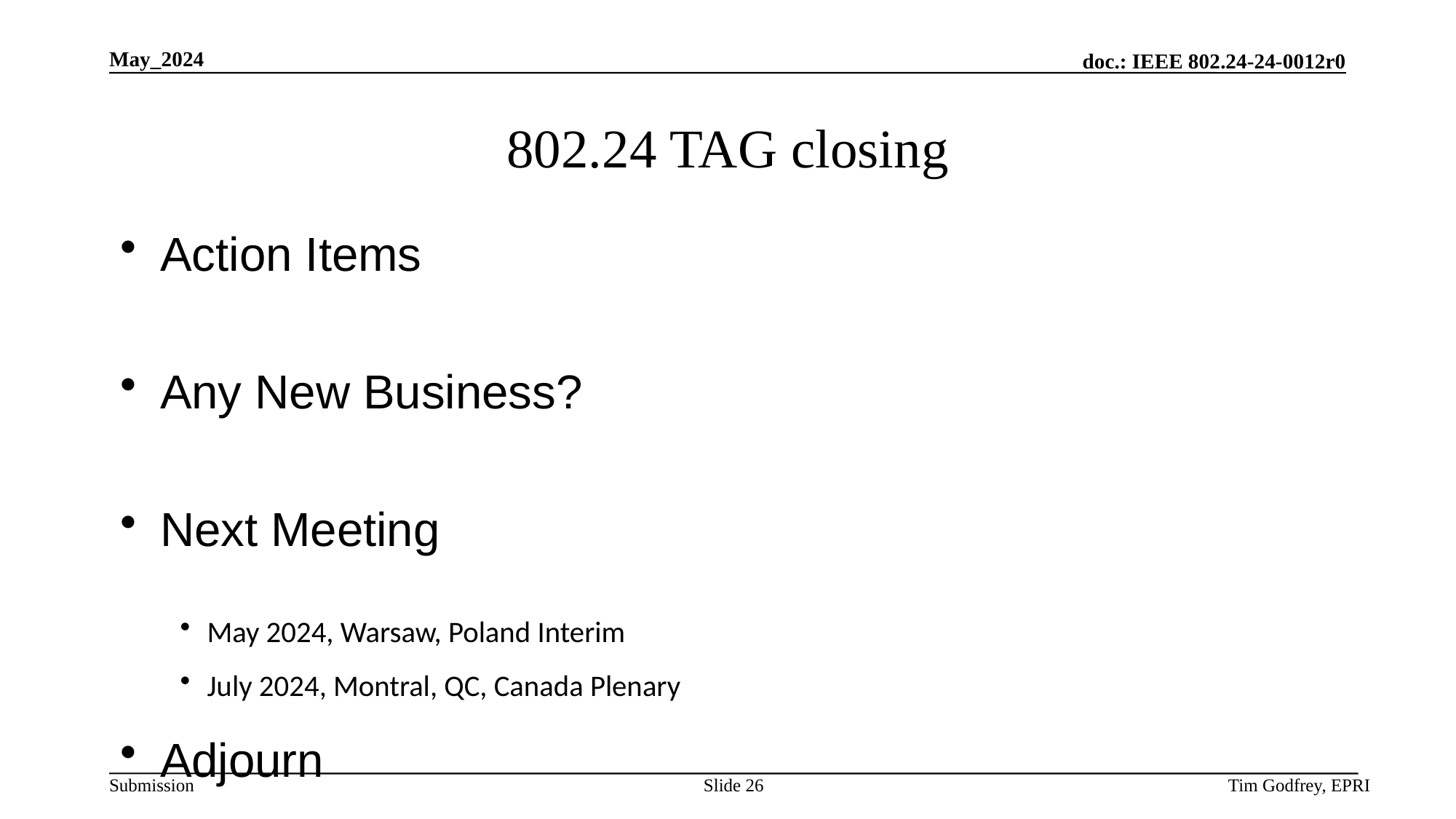

# 802.24 TAG closing
Action Items

Any New Business?

Next Meeting

May 2024, Warsaw, Poland Interim
July 2024, Montral, QC, Canada Plenary
Adjourn
Slide 26
Tim Godfrey, EPRI